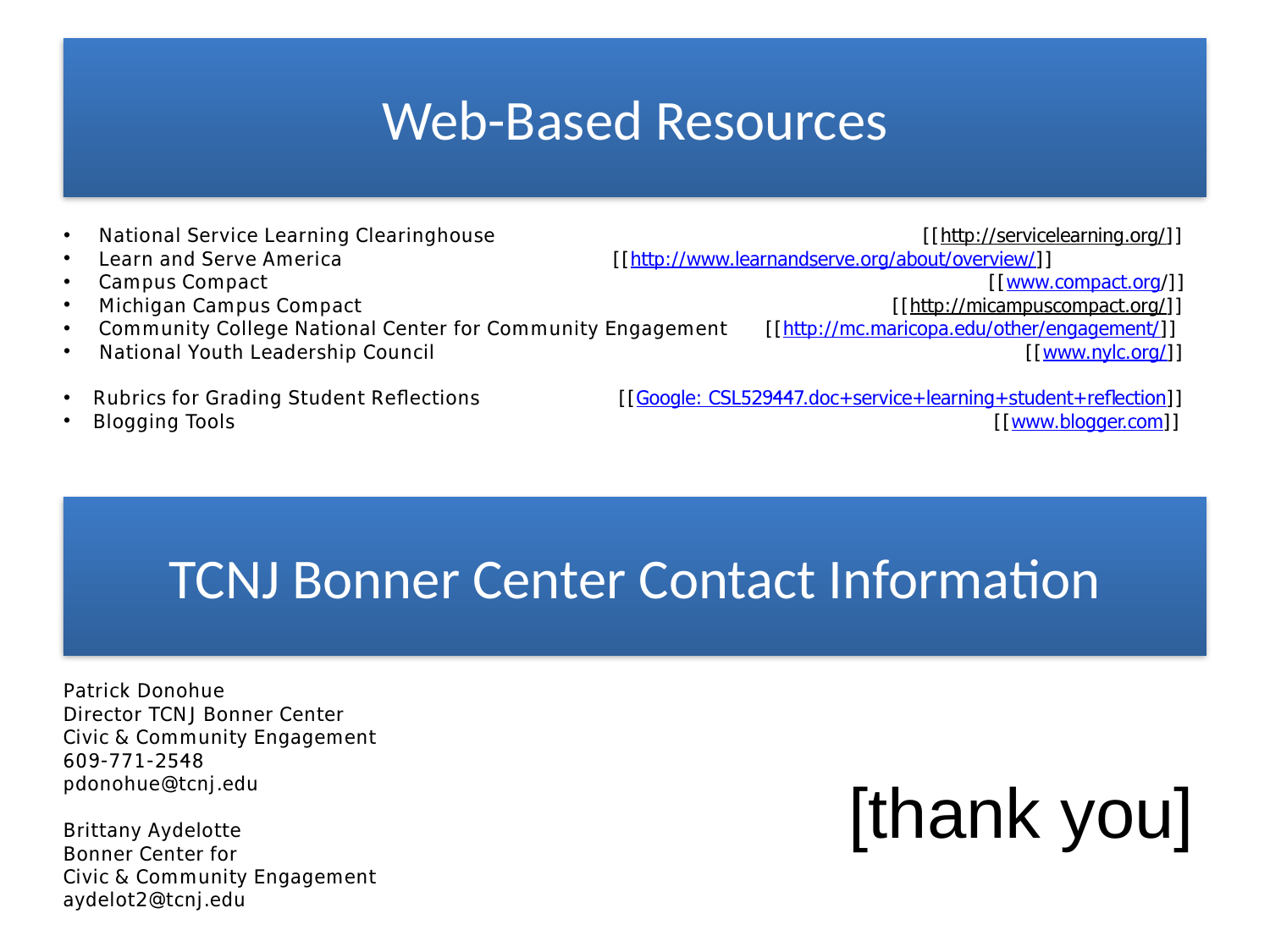

Web-Based Resources
 National Service Learning Clearinghouse 			           [[http://servicelearning.org/]]
 Learn and Serve America			  [[http://www.learnandserve.org/about/overview/]]
 Campus Compact  						 [[www.compact.org/]]
 Michigan Campus Compact 				      [[http://micampuscompact.org/]]
 Community College National Center for Community Engagement      [[http://mc.maricopa.edu/other/engagement/]]
 National Youth Leadership Council 					       [[www.nylc.org/]]

Rubrics for Grading Student Reflections	   [[Google: CSL529447.doc+service+learning+student+reflection]]
Blogging Tools						  [[www.blogger.com]]
TCNJ Bonner Center Contact Information

Patrick Donohue
Director TCNJ Bonner Center
Civic & Community Engagement
609-771-2548
pdonohue@tcnj.edu

Brittany Aydelotte
Bonner Center for
Civic & Community Engagement
aydelot2@tcnj.edu

[thank you]